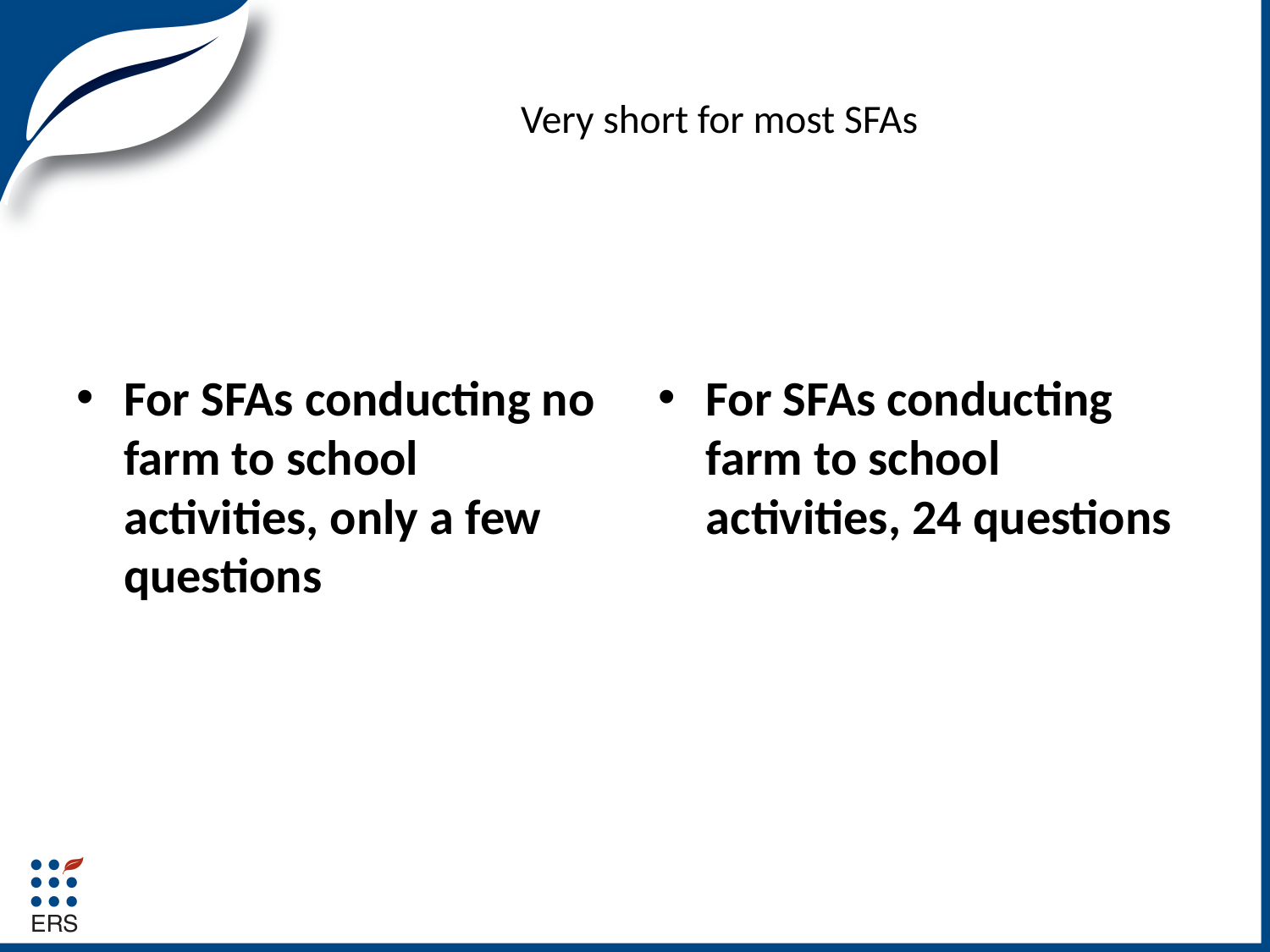

# Very short for most SFAs

For SFAs conducting no farm to school activities, only a few questions

For SFAs conducting farm to school activities, 24 questions